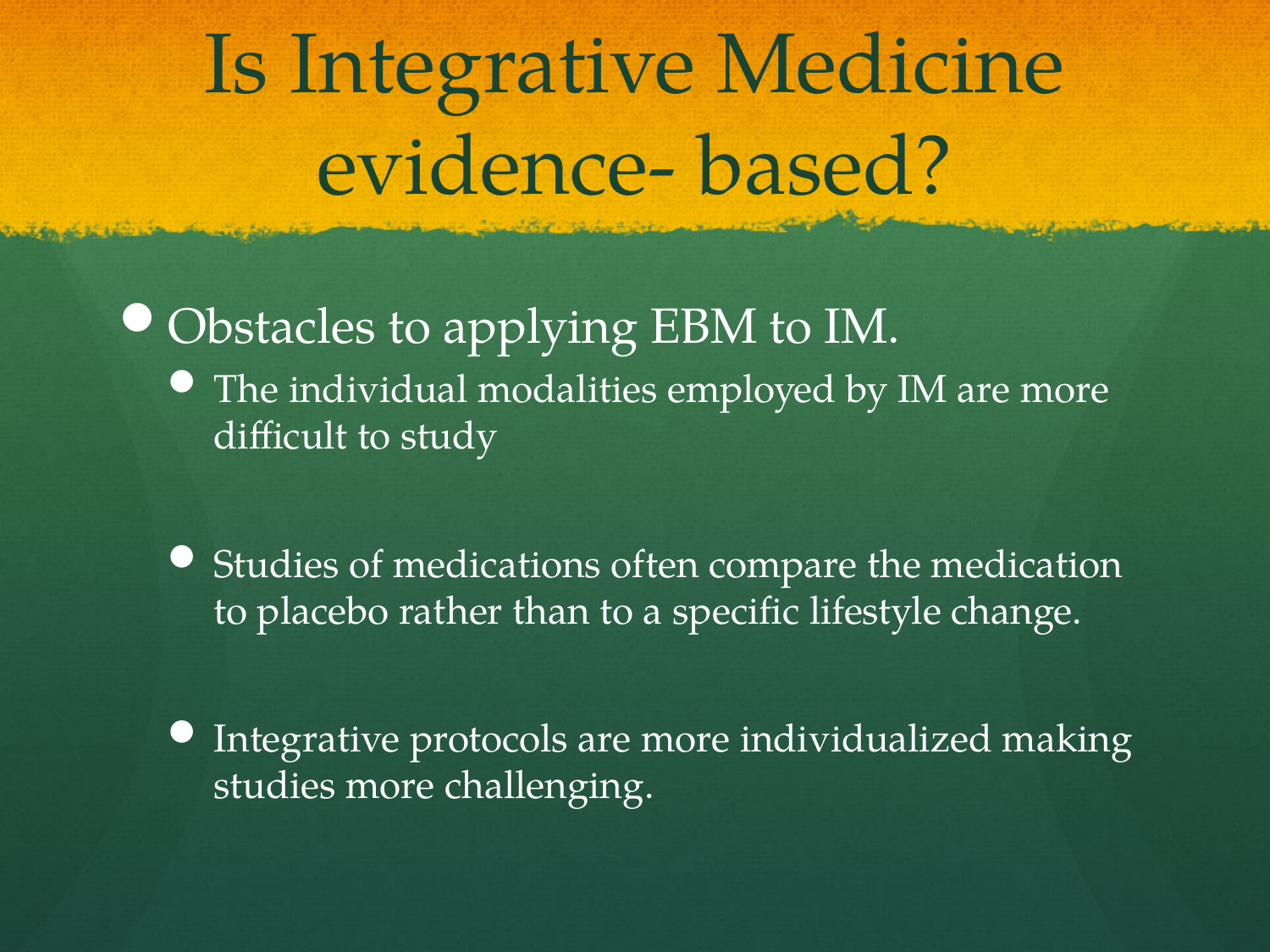

# Is Integrative Medicine evidence- based?
Obstacles to applying EBM to IM.
The individual modalities employed by IM are more difficult to study

Studies of medications often compare the medication  to placebo rather than to a specific lifestyle change.

Integrative protocols are more individualized making studies more challenging.